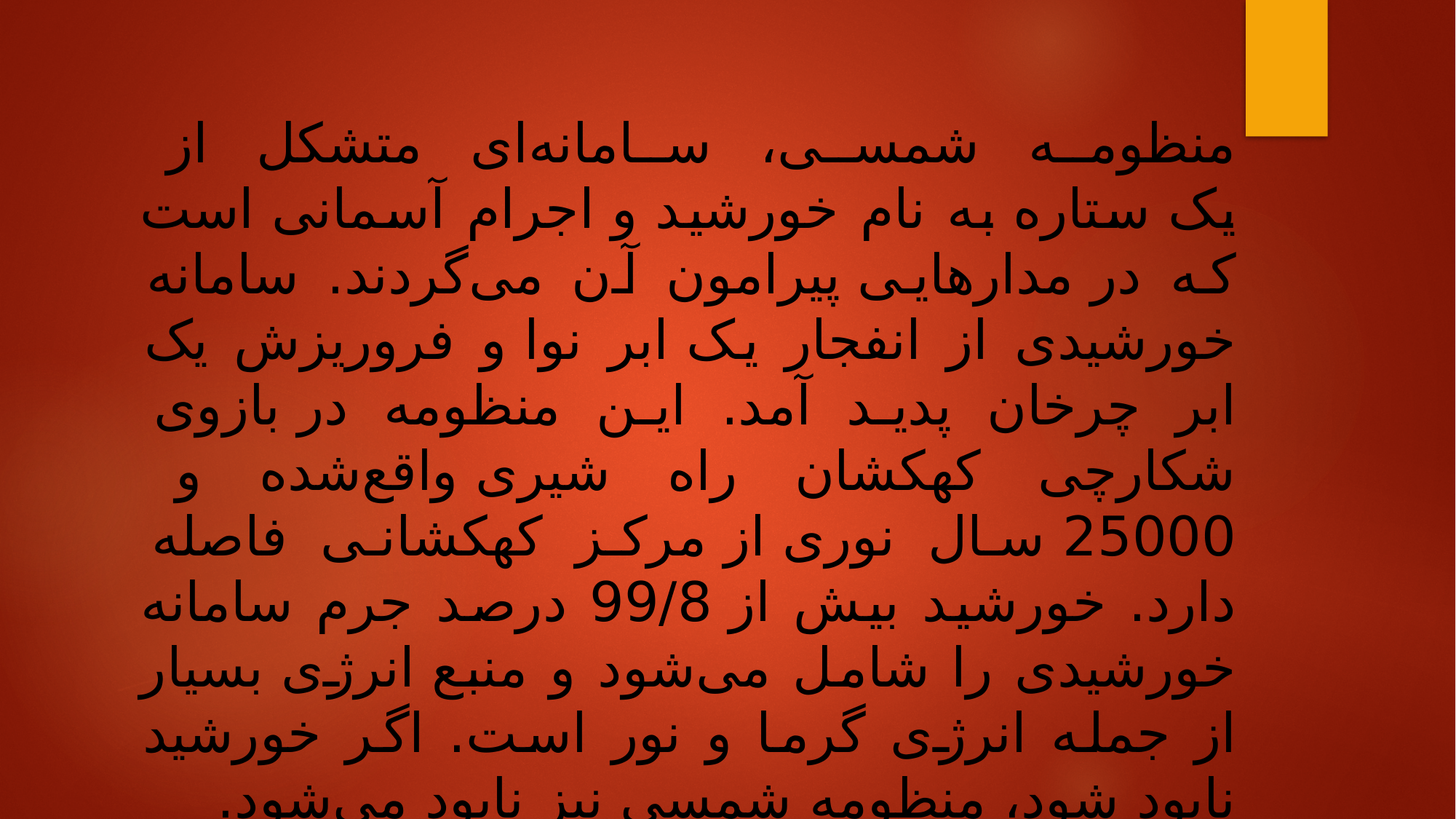

# منظومه شمسی، سامانه‌ای متشکل از یک ستاره به نام خورشید و اجرام آسمانی است که در مدارهایی پیرامون آن می‌گردند. سامانه خورشیدی از انفجار یک ابر نوا و فروریزش یک ابر چرخان پدید آمد. این منظومه در بازوی شکارچی کهکشان راه شیری واقع‌شده و 25000 سال نوری از مرکز کهکشانی فاصله دارد. خورشید بیش از 99/8 درصد جرم سامانه خورشیدی را شامل می‌شود و منبع انرژی بسیار از جمله انرژی گرما و نور است. اگر خورشید نابود شود، منظومه شمسی نیز نابود می‌شود.